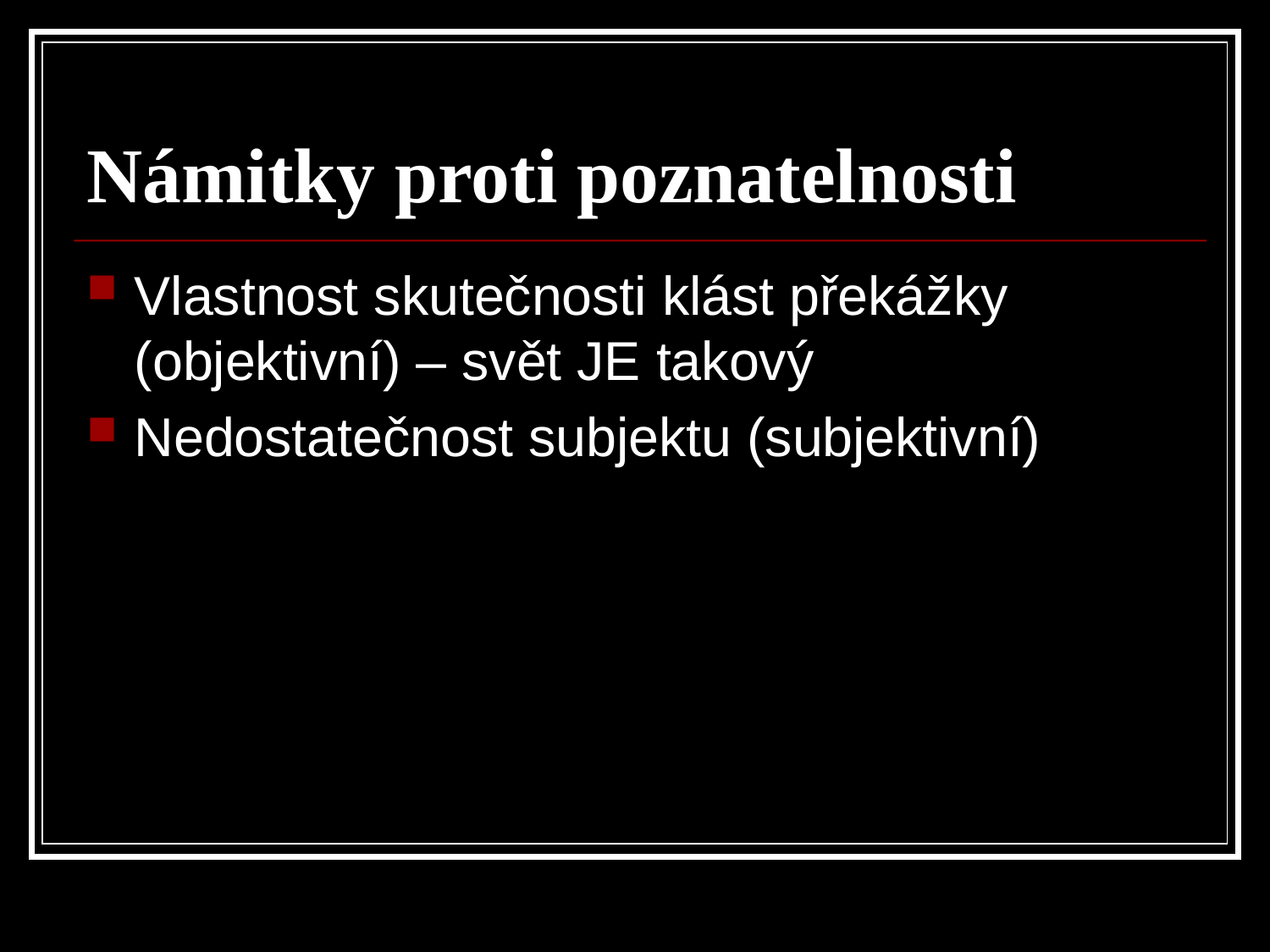

# Námitky proti poznatelnosti
Vlastnost skutečnosti klást překážky (objektivní) – svět JE takový
Nedostatečnost subjektu (subjektivní)